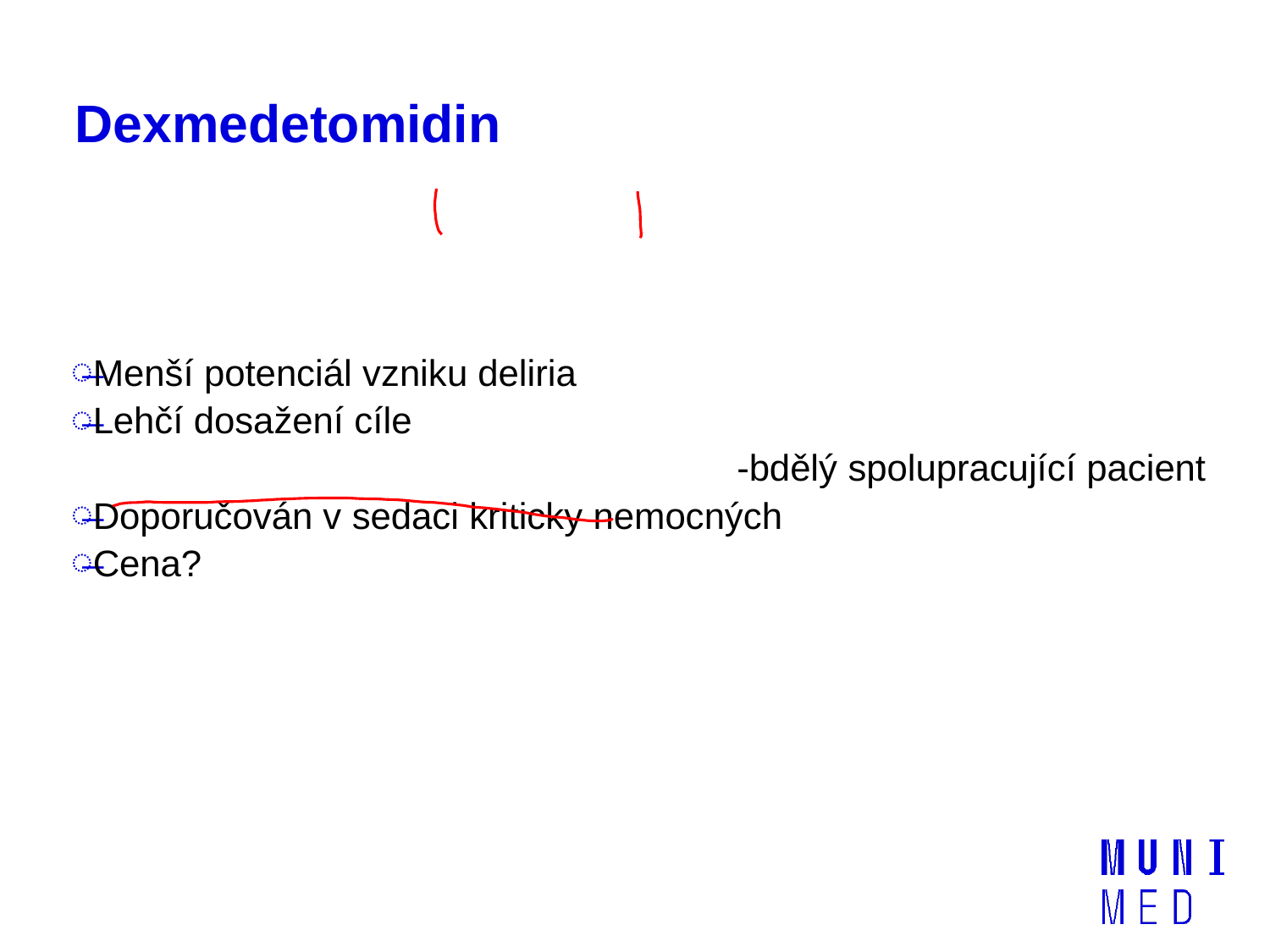

# Dexmedetomidin

Menší potenciál vzniku deliria
Lehčí dosažení cíle
-bdělý spolupracující pacient
Doporučován v sedaci kriticky nemocných
Cena?